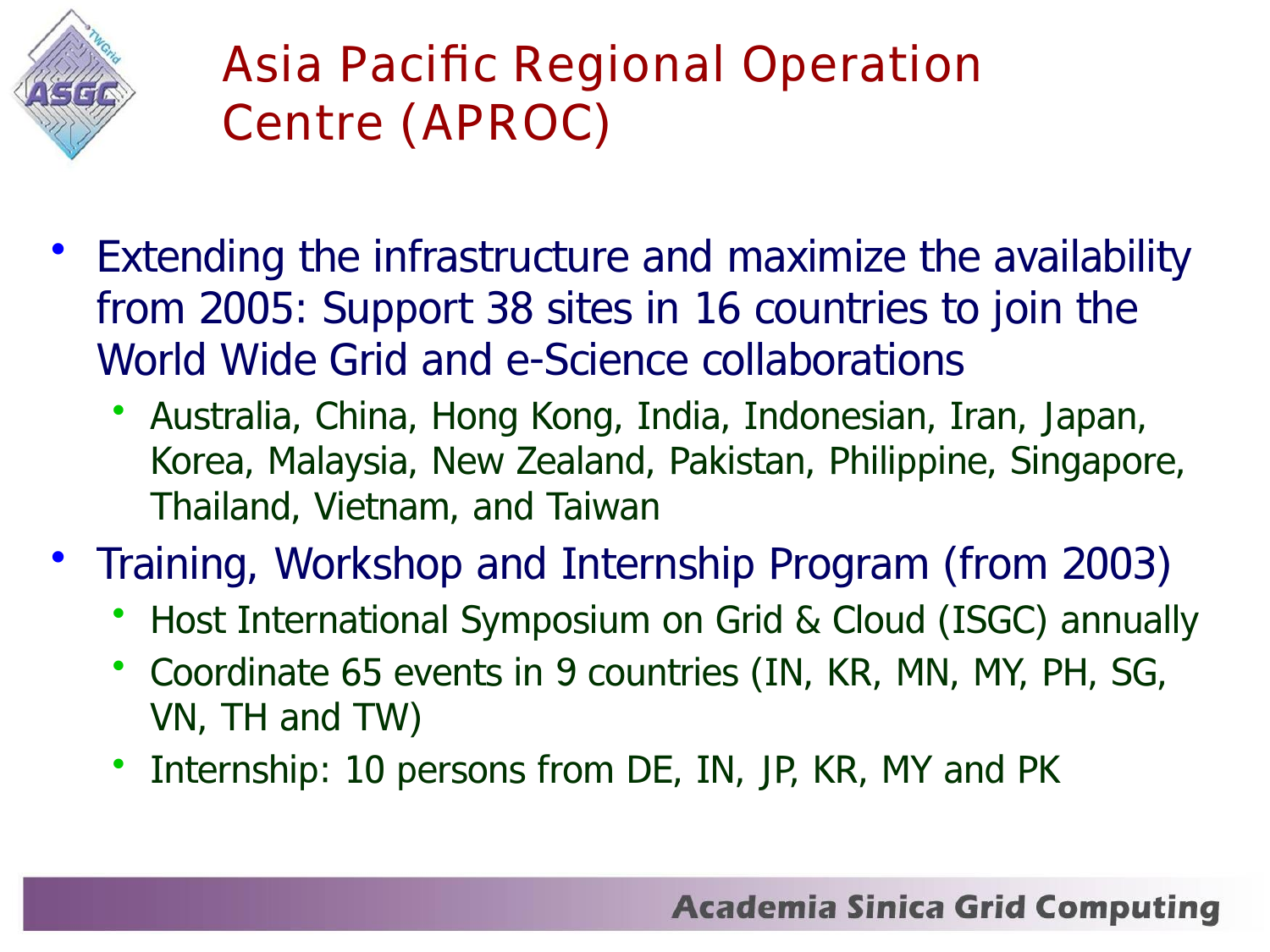

# Asia Pacific Regional Operation Centre (APROC)
Extending the infrastructure and maximize the availability from 2005: Support 38 sites in 16 countries to join the World Wide Grid and e-Science collaborations
Australia, China, Hong Kong, India, Indonesian, Iran, Japan, Korea, Malaysia, New Zealand, Pakistan, Philippine, Singapore, Thailand, Vietnam, and Taiwan
Training, Workshop and Internship Program (from 2003)
Host International Symposium on Grid & Cloud (ISGC) annually
Coordinate 65 events in 9 countries (IN, KR, MN, MY, PH, SG, VN, TH and TW)
Internship: 10 persons from DE, IN, JP, KR, MY and PK